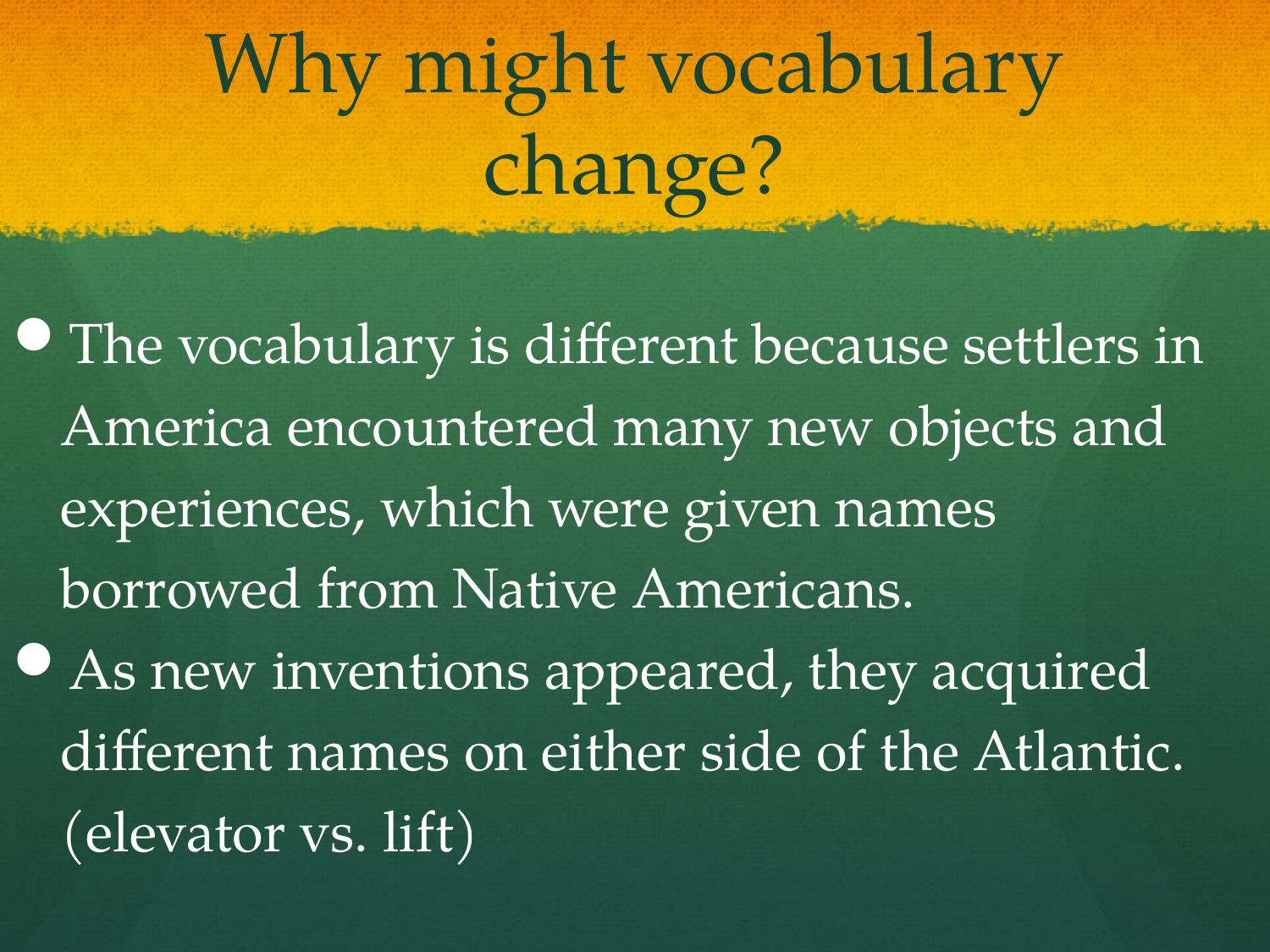

# Why might vocabulary change?
The vocabulary is different because settlers in America encountered many new objects and experiences, which were given names borrowed from Native Americans.
As new inventions appeared, they acquired different names on either side of the Atlantic.  (elevator vs. lift)